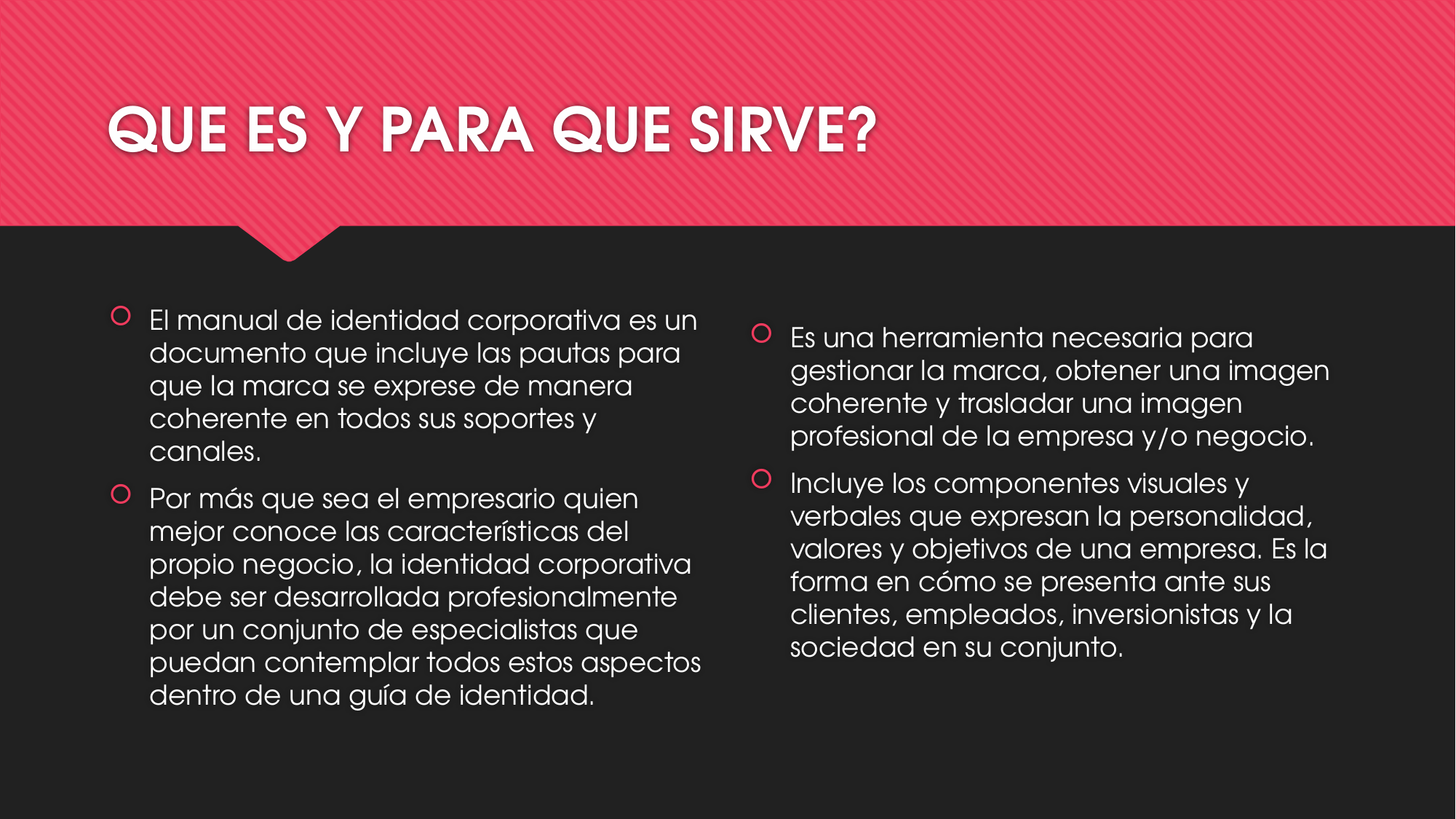

# QUE ES Y PARA QUE SIRVE?
Es una herramienta necesaria para gestionar la marca, obtener una imagen coherente y trasladar una imagen profesional de la empresa y/o negocio.
Incluye los componentes visuales y verbales que expresan la personalidad, valores y objetivos de una empresa. Es la forma en cómo se presenta ante sus clientes, empleados, inversionistas y la sociedad en su conjunto.
El manual de identidad corporativa es un documento que incluye las pautas para que la marca se exprese de manera coherente en todos sus soportes y canales.
Por más que sea el empresario quien mejor conoce las características del propio negocio, la identidad corporativa debe ser desarrollada profesionalmente por un conjunto de especialistas que puedan contemplar todos estos aspectos dentro de una guía de identidad.